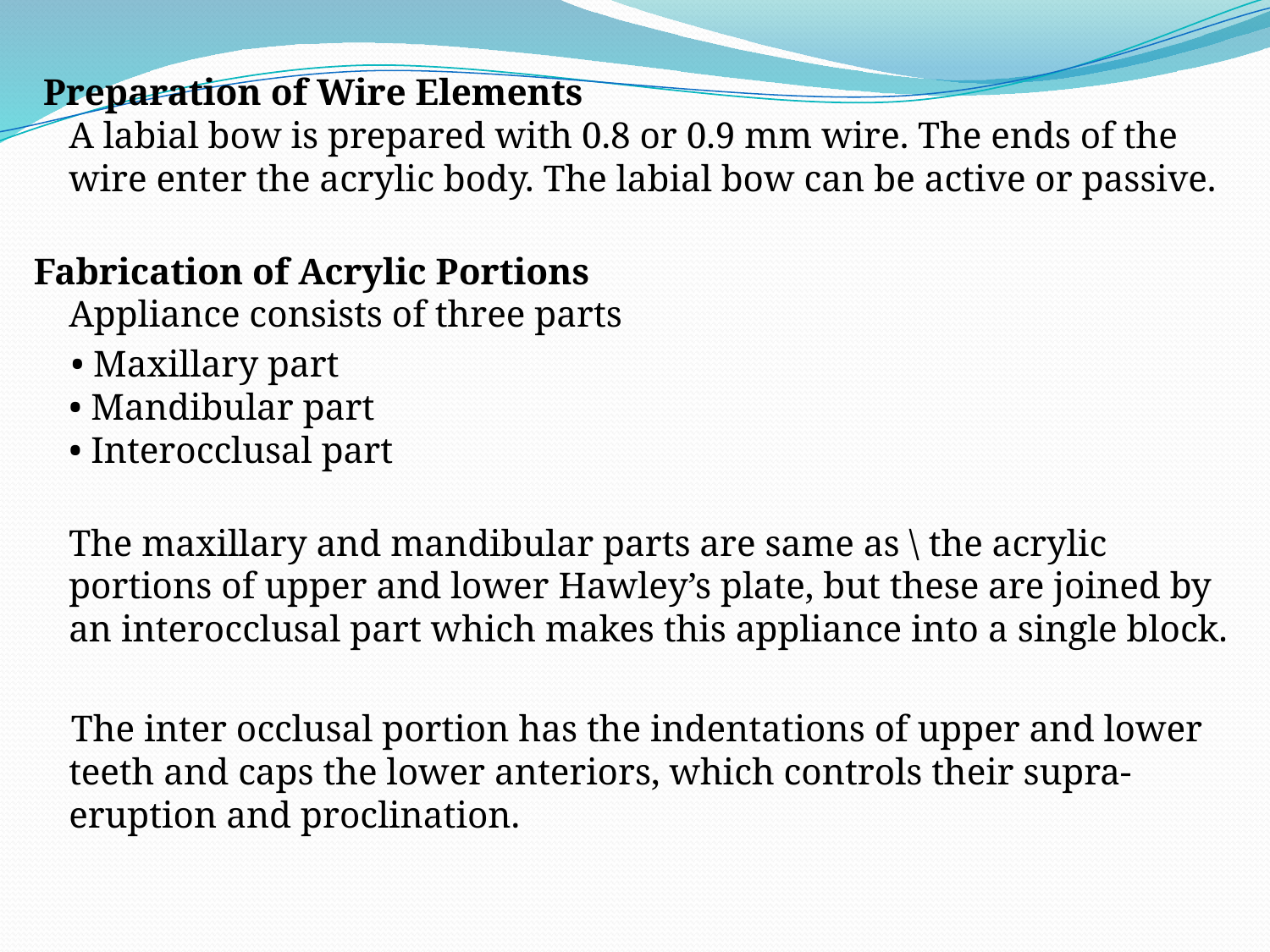

Preparation of Wire Elements
A labial bow is prepared with 0.8 or 0.9 mm wire. The ends of the wire enter the acrylic body. The labial bow can be active or passive.
Fabrication of Acrylic Portions
Appliance consists of three parts
    • Maxillary part
• Mandibular part
• Interocclusal part
The maxillary and mandibular parts are same as \ the acrylic portions of upper and lower Hawley’s plate, but these are joined by an interocclusal part which makes this appliance into a single block.

    The inter occlusal portion has the indentations of upper and lower teeth and caps the lower anteriors, which controls their supra-eruption and proclination.